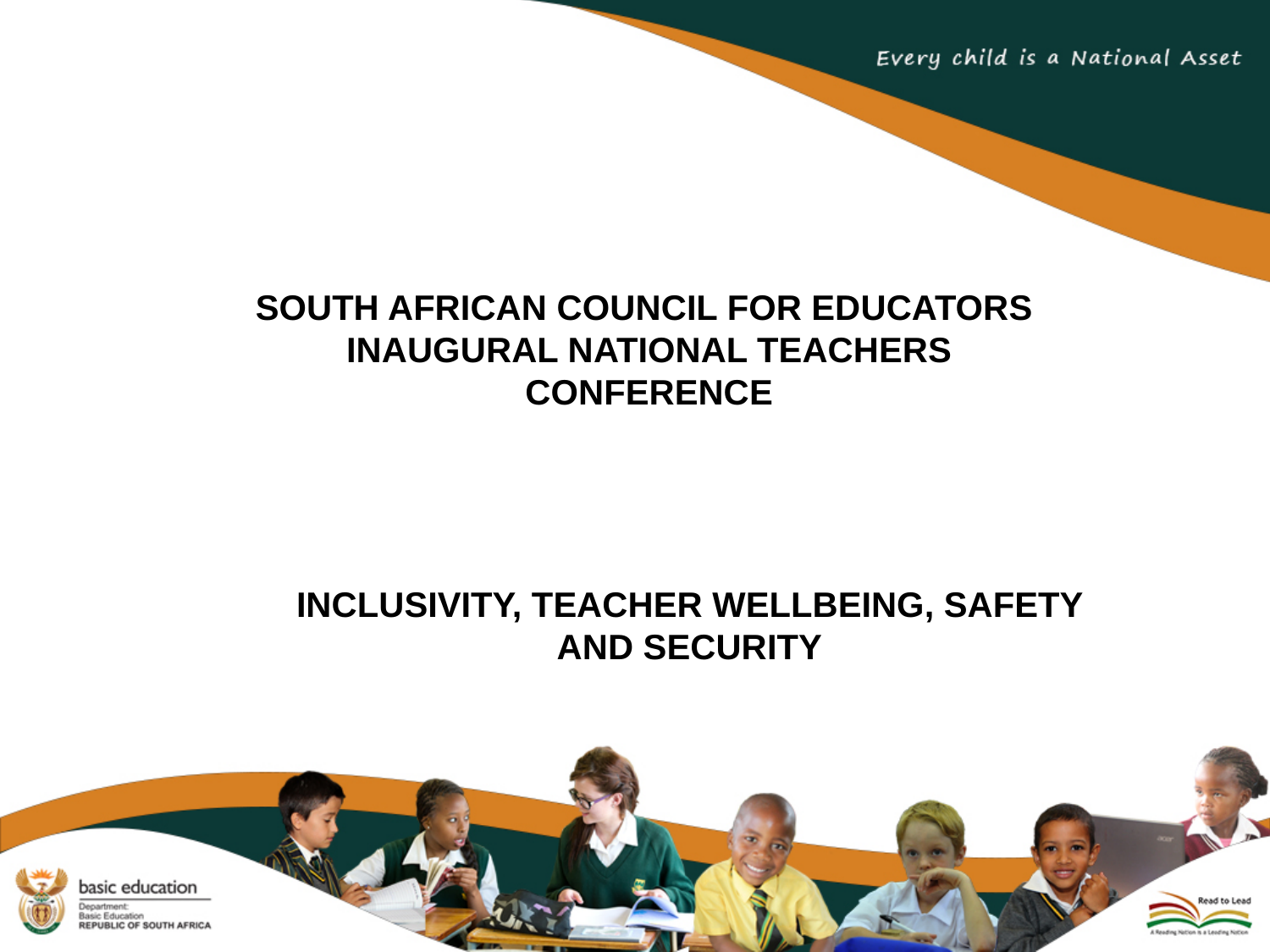

# SOUTH AFRICAN COUNCIL FOR EDUCATORS INAUGURAL NATIONAL TEACHERS CONFERENCE
INCLUSIVITY, TEACHER WELLBEING, SAFETY AND SECURITY